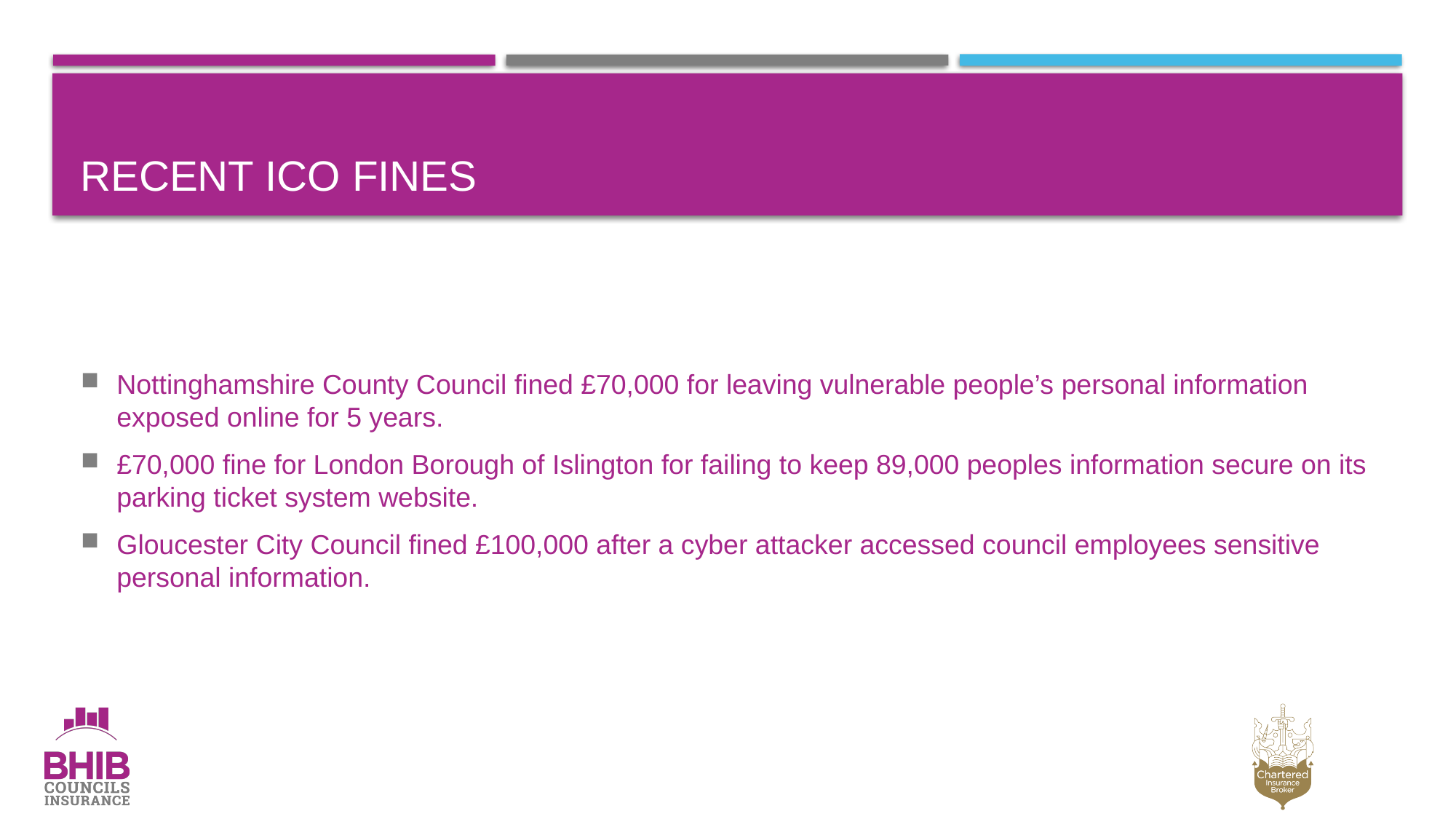

# Recent ICO fines
Nottinghamshire County Council fined £70,000 for leaving vulnerable people’s personal information exposed online for 5 years.
£70,000 fine for London Borough of Islington for failing to keep 89,000 peoples information secure on its parking ticket system website.
Gloucester City Council fined £100,000 after a cyber attacker accessed council employees sensitive personal information.